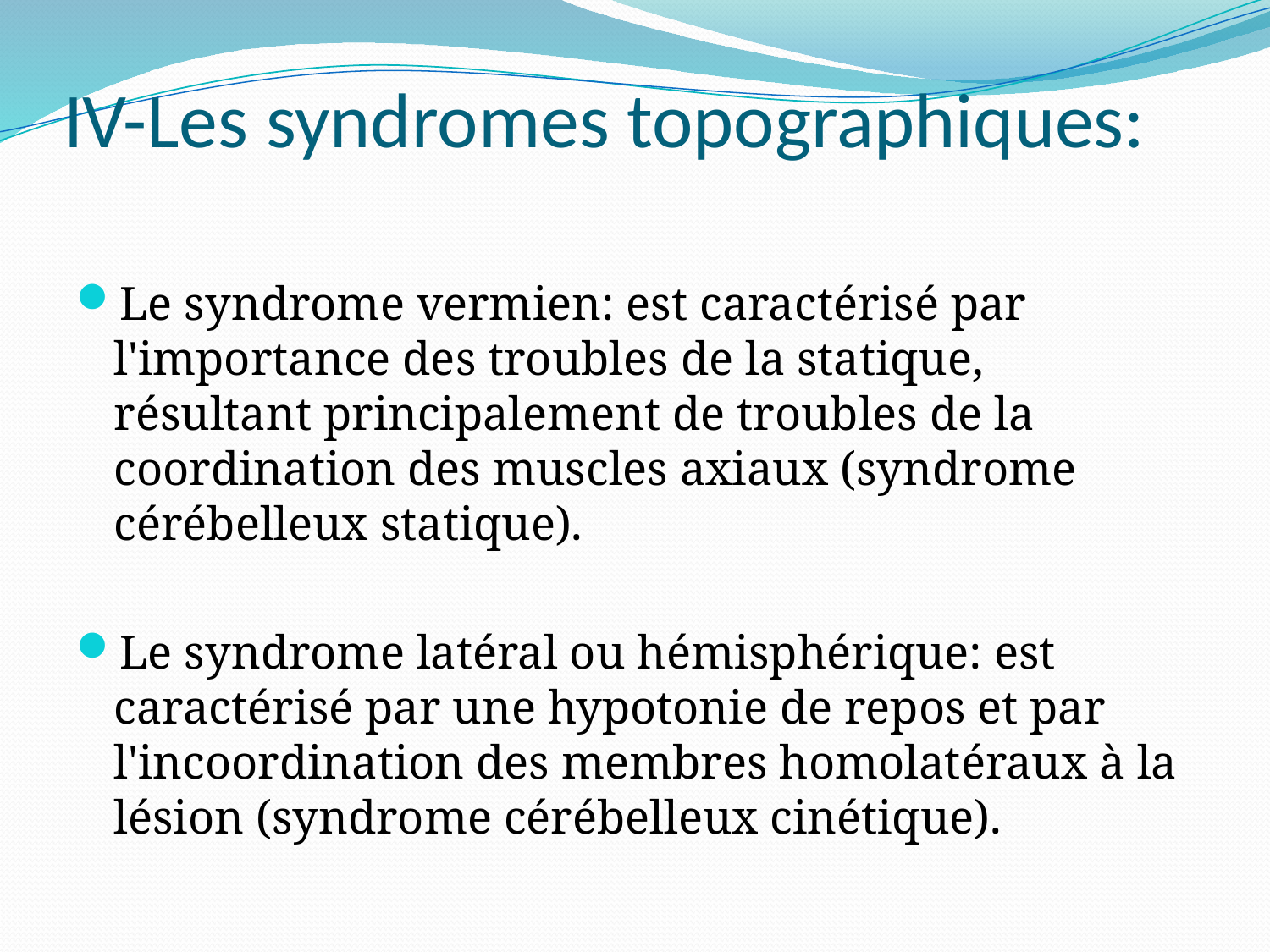

# IV-Les syndromes topographiques:
Le syndrome vermien: est caractérisé par l'importance des troubles de la statique, résultant principalement de troubles de la coordination des muscles axiaux (syndrome cérébelleux statique).

Le syndrome latéral ou hémisphérique: est caractérisé par une hypotonie de repos et par l'incoordination des membres homolatéraux à la lésion (syndrome cérébelleux cinétique).